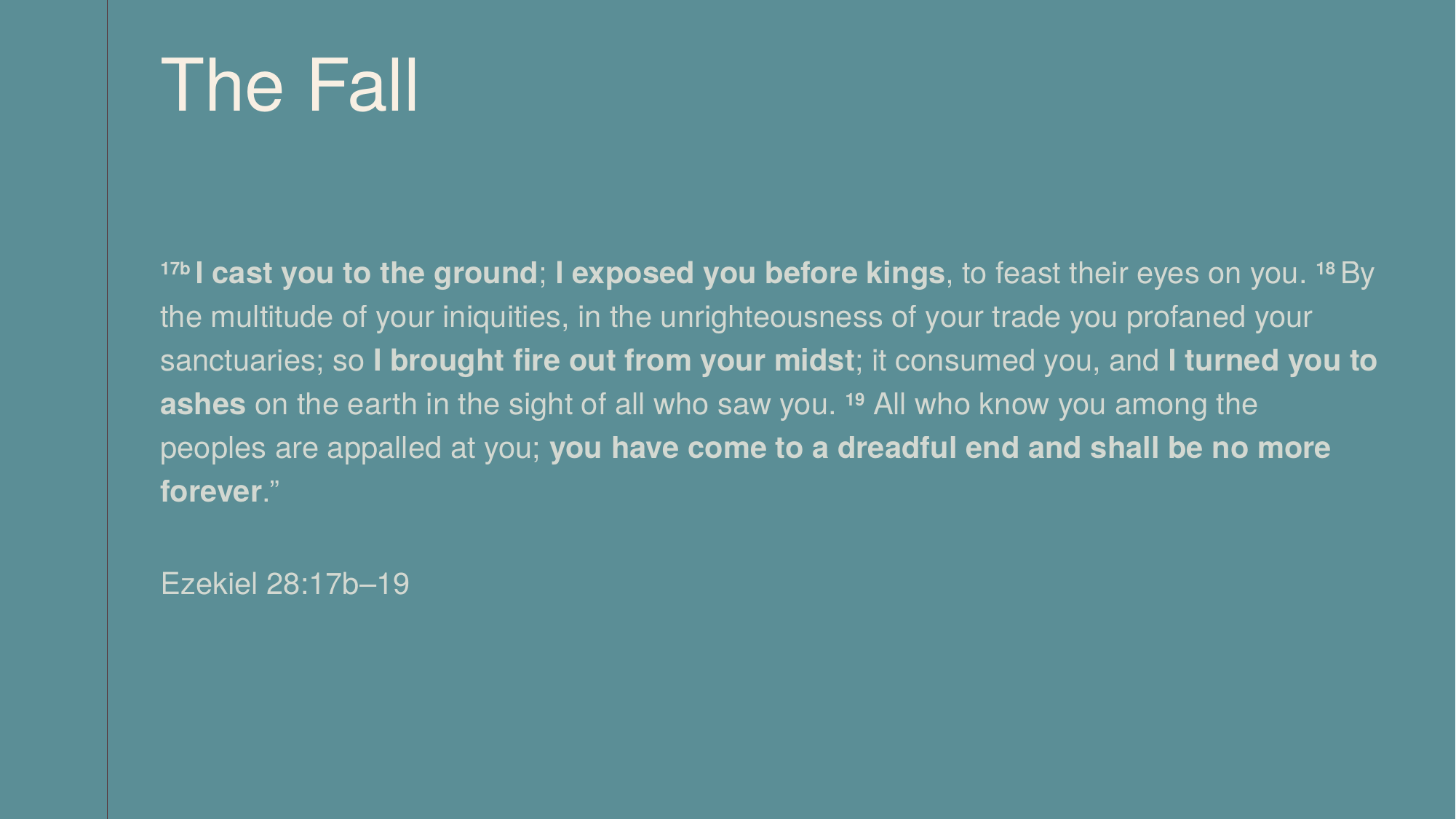

# The Fall
17b I cast you to the ground; I exposed you before kings, to feast their eyes on you. 18 By the multitude of your iniquities, in the unrighteousness of your trade you profaned your sanctuaries; so I brought fire out from your midst; it consumed you, and I turned you to ashes on the earth in the sight of all who saw you. 19 All who know you among the peoples are appalled at you; you have come to a dreadful end and shall be no more forever.”
Ezekiel 28:17b–19